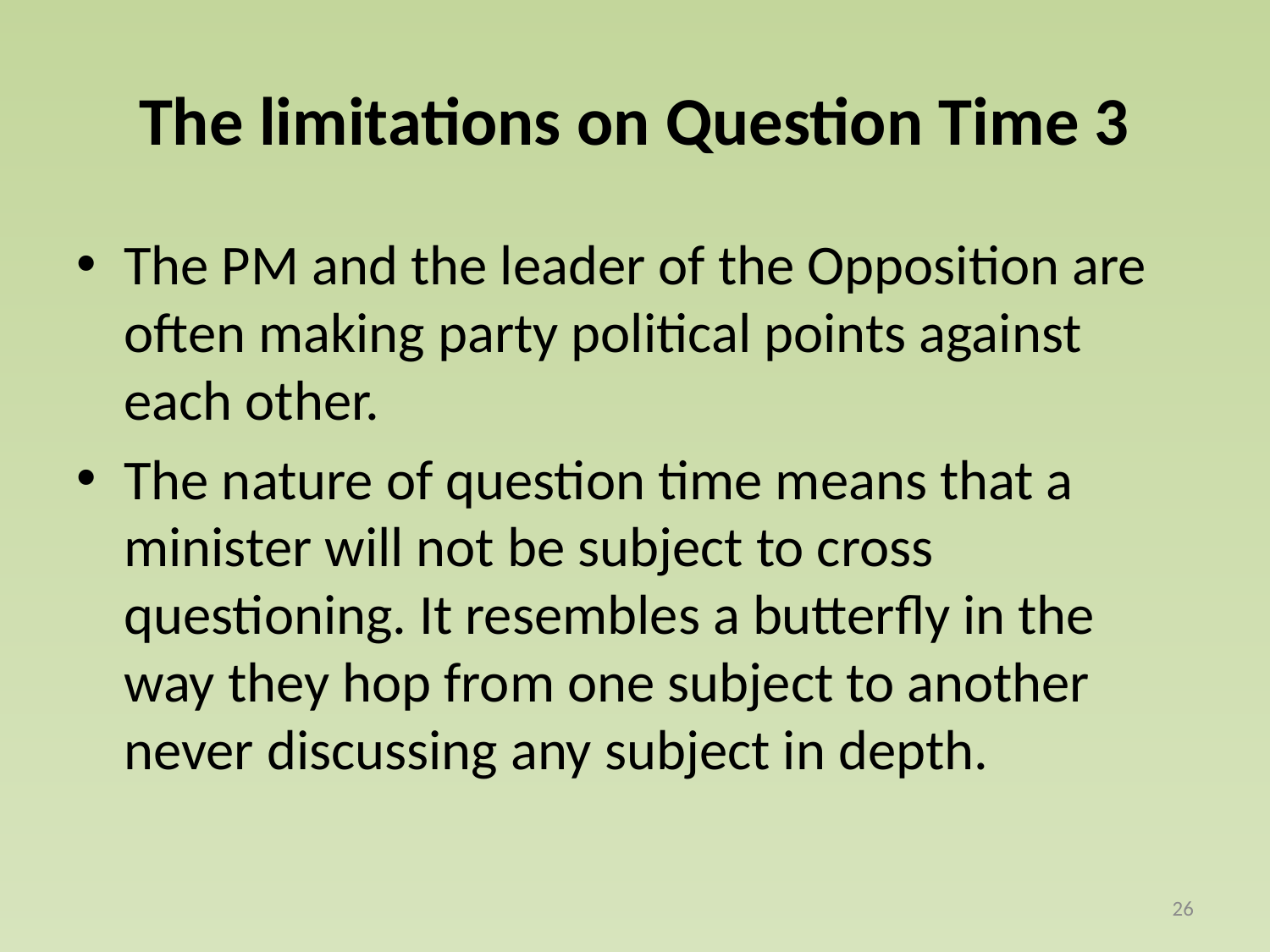

# The limitations on Question Time 3
The PM and the leader of the Opposition are often making party political points against each other.
The nature of question time means that a minister will not be subject to cross questioning. It resembles a butterfly in the way they hop from one subject to another never discussing any subject in depth.

26